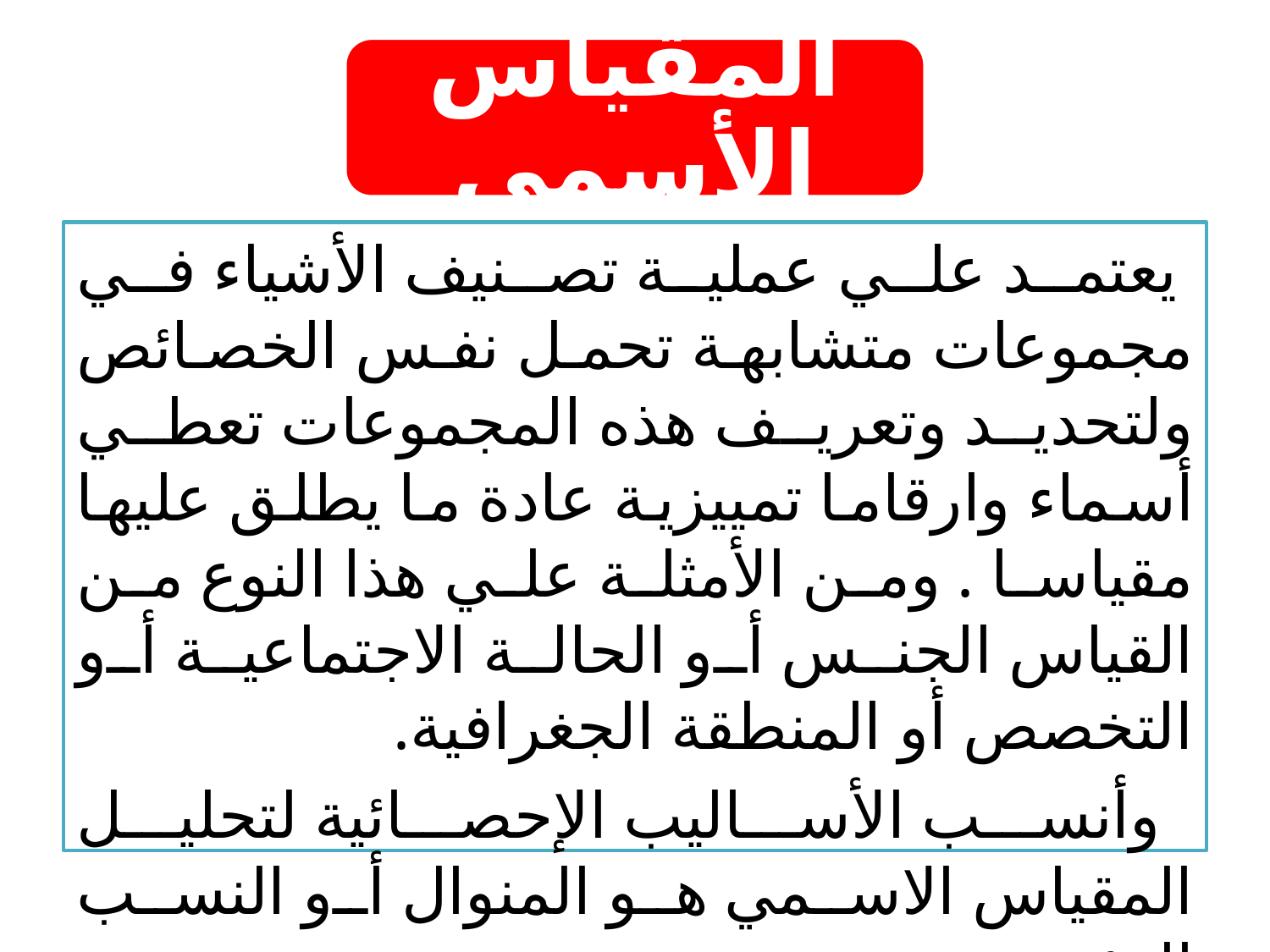

المقياس الأسمى
 يعتمد علي عملية تصنيف الأشياء في مجموعات متشابهة تحمل نفس الخصائص ولتحديد وتعريف هذه المجموعات تعطي أسماء وارقاما تمييزية عادة ما يطلق عليها مقياسا . ومن الأمثلة علي هذا النوع من القياس الجنس أو الحالة الاجتماعية أو التخصص أو المنطقة الجغرافية.
  وأنسب الأساليب الإحصائية لتحليل المقياس الاسمي هو المنوال أو النسب المئوية .